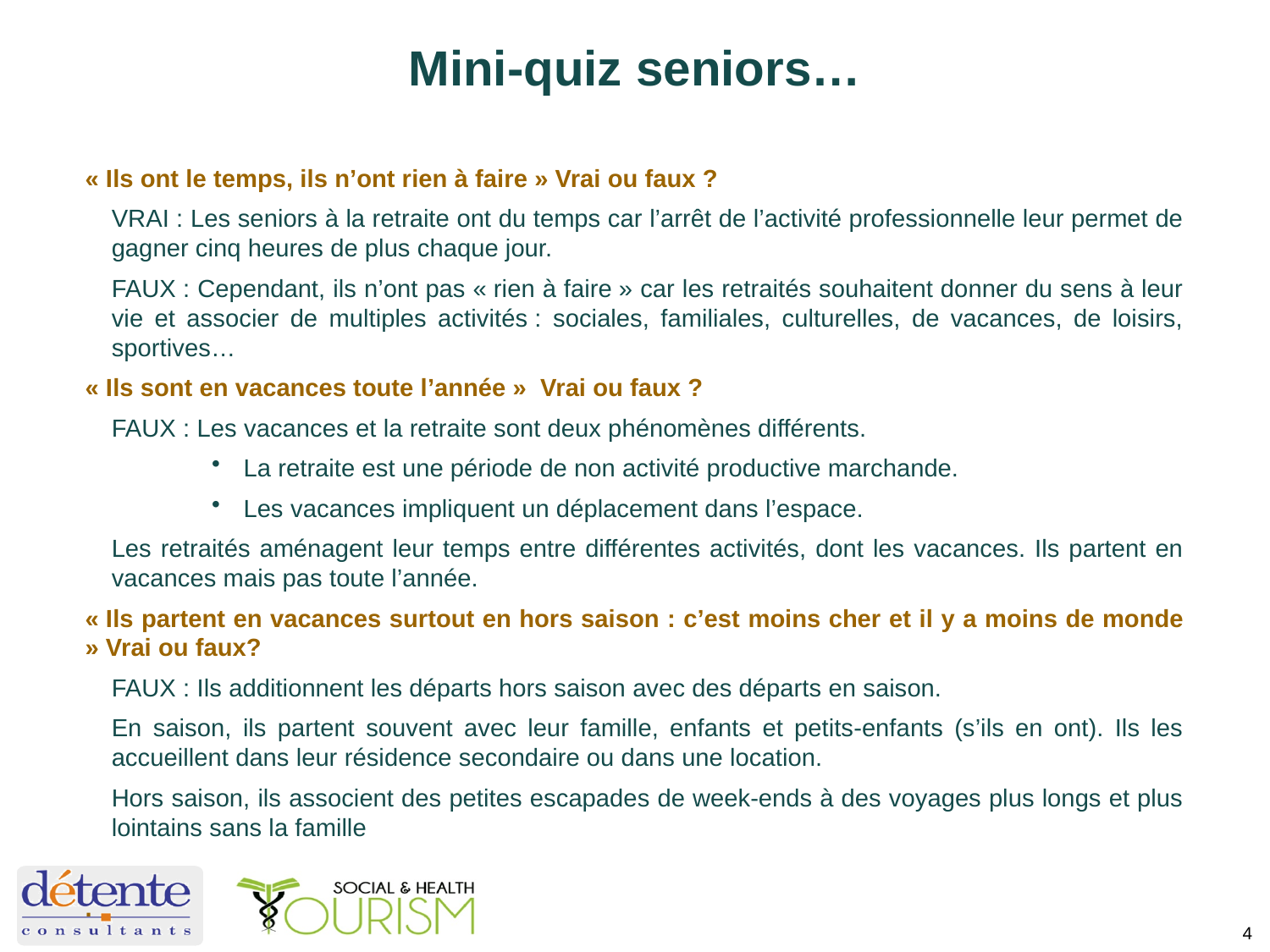

# Mini-quiz seniors…
« Ils ont le temps, ils n’ont rien à faire » Vrai ou faux ?
VRAI : Les seniors à la retraite ont du temps car l’arrêt de l’activité professionnelle leur permet de gagner cinq heures de plus chaque jour.
FAUX : Cependant, ils n’ont pas « rien à faire » car les retraités souhaitent donner du sens à leur vie et associer de multiples activités : sociales, familiales, culturelles, de vacances, de loisirs, sportives…
« Ils sont en vacances toute l’année »  Vrai ou faux ?
FAUX : Les vacances et la retraite sont deux phénomènes différents.
La retraite est une période de non activité productive marchande.
Les vacances impliquent un déplacement dans l’espace.
Les retraités aménagent leur temps entre différentes activités, dont les vacances. Ils partent en vacances mais pas toute l’année.
« Ils partent en vacances surtout en hors saison : c’est moins cher et il y a moins de monde » Vrai ou faux?
FAUX : Ils additionnent les départs hors saison avec des départs en saison.
En saison, ils partent souvent avec leur famille, enfants et petits-enfants (s’ils en ont). Ils les accueillent dans leur résidence secondaire ou dans une location.
Hors saison, ils associent des petites escapades de week-ends à des voyages plus longs et plus lointains sans la famille

.
4